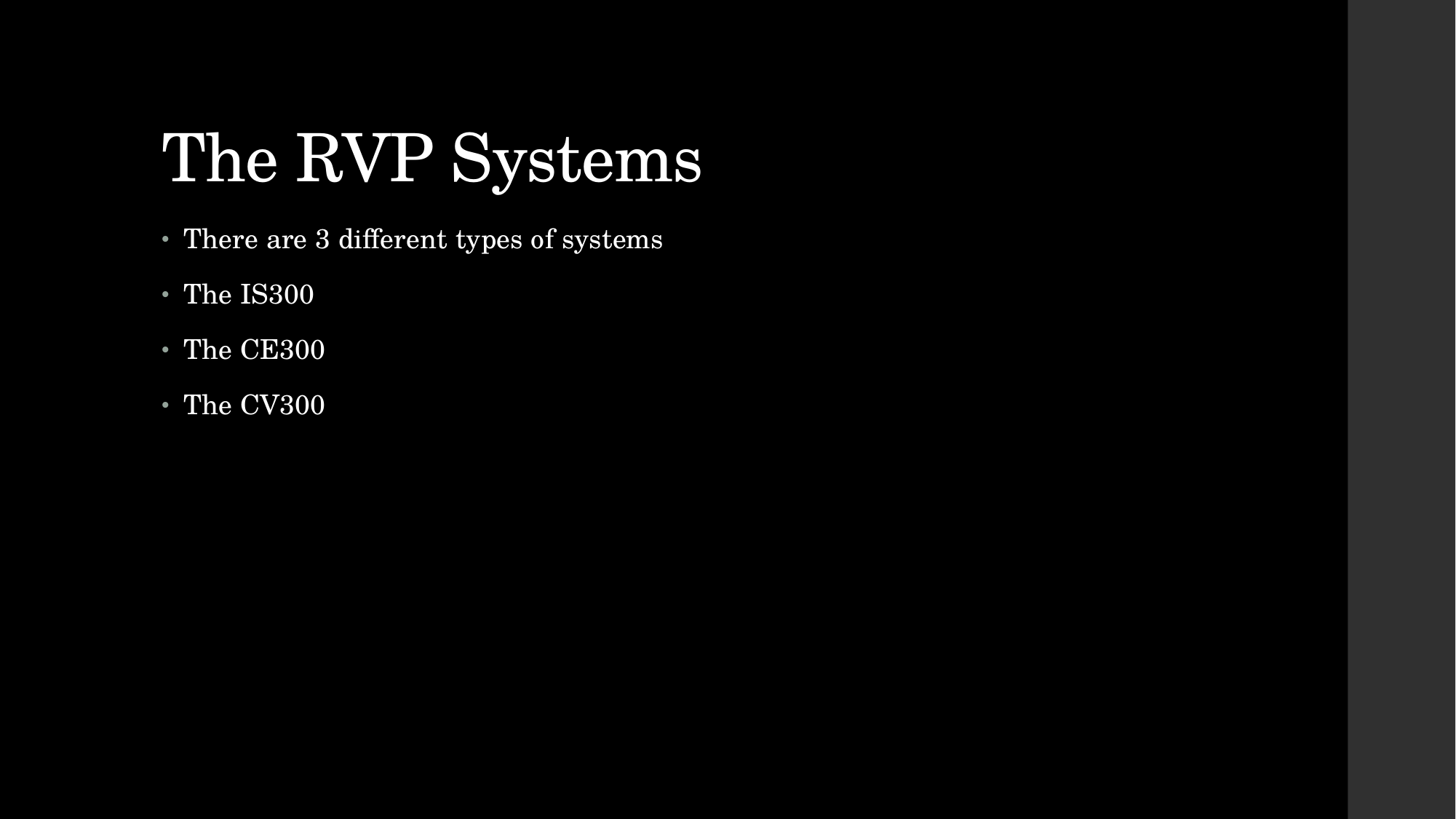

# The RVP Systems
There are 3 different types of systems
The IS300
The CE300
The CV300